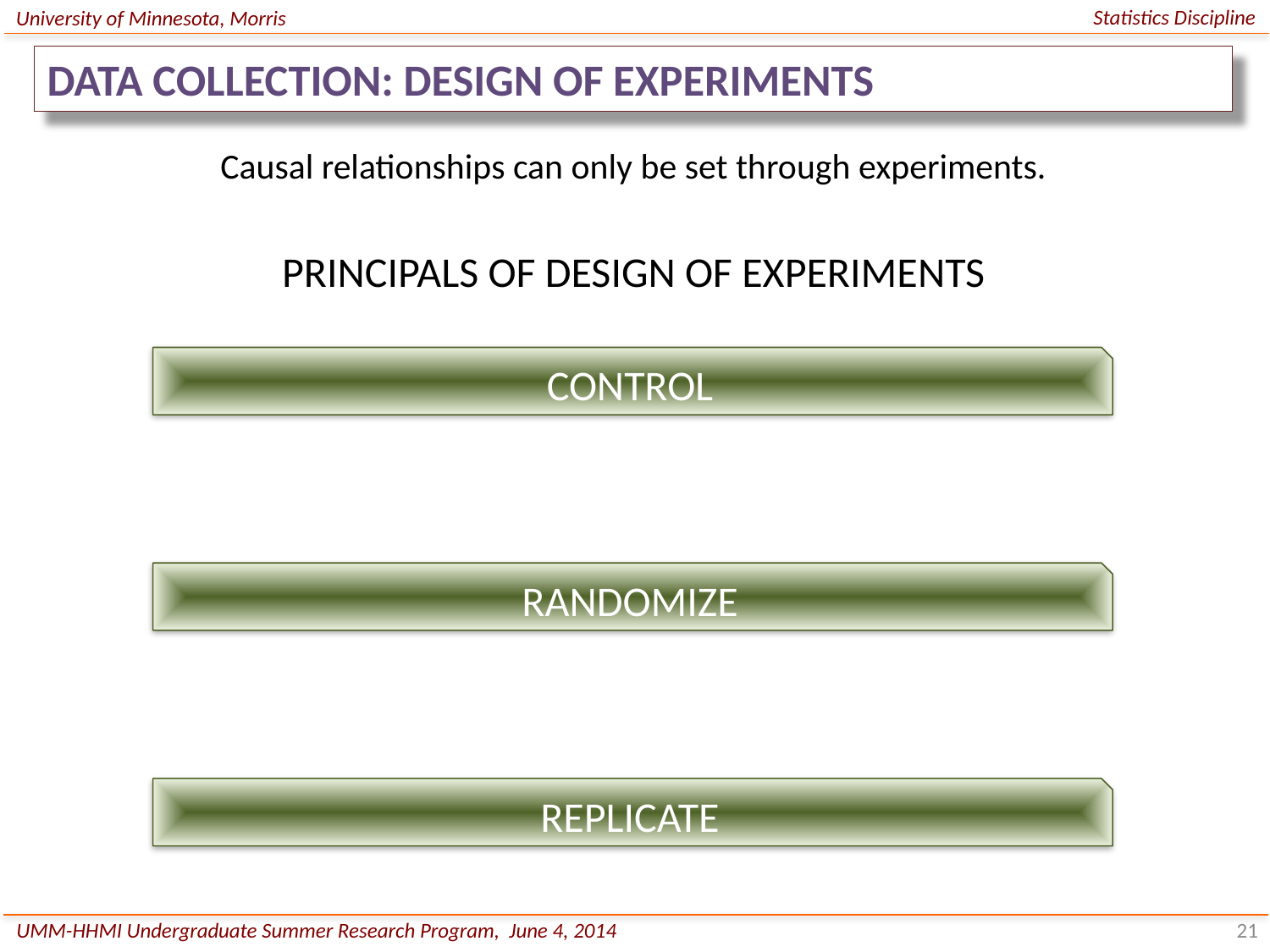

Statistics Discipline
University of Minnesota, Morris
DATA COLLECTION: DESIGN OF EXPERIMENTS
Causal relationships can only be set through experiments.
PRINCIPALS OF DESIGN OF EXPERIMENTS
CONTROL
RANDOMIZE
REPLICATE
UMM-HHMI Undergraduate Summer Research Program,  June 4, 2014
21